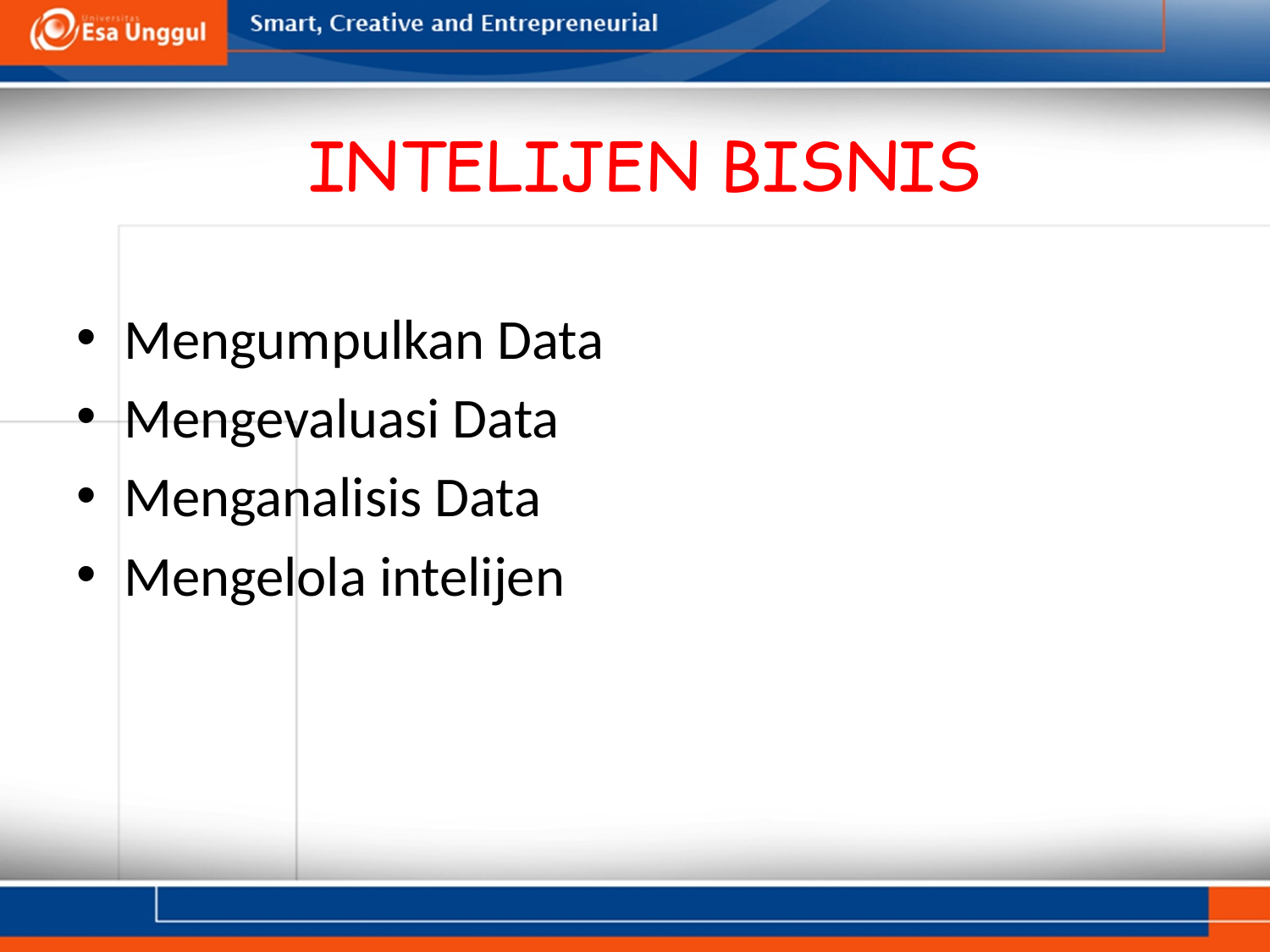

# INTELIJEN BISNIS
Mengumpulkan Data
Mengevaluasi Data
Menganalisis Data
Mengelola intelijen